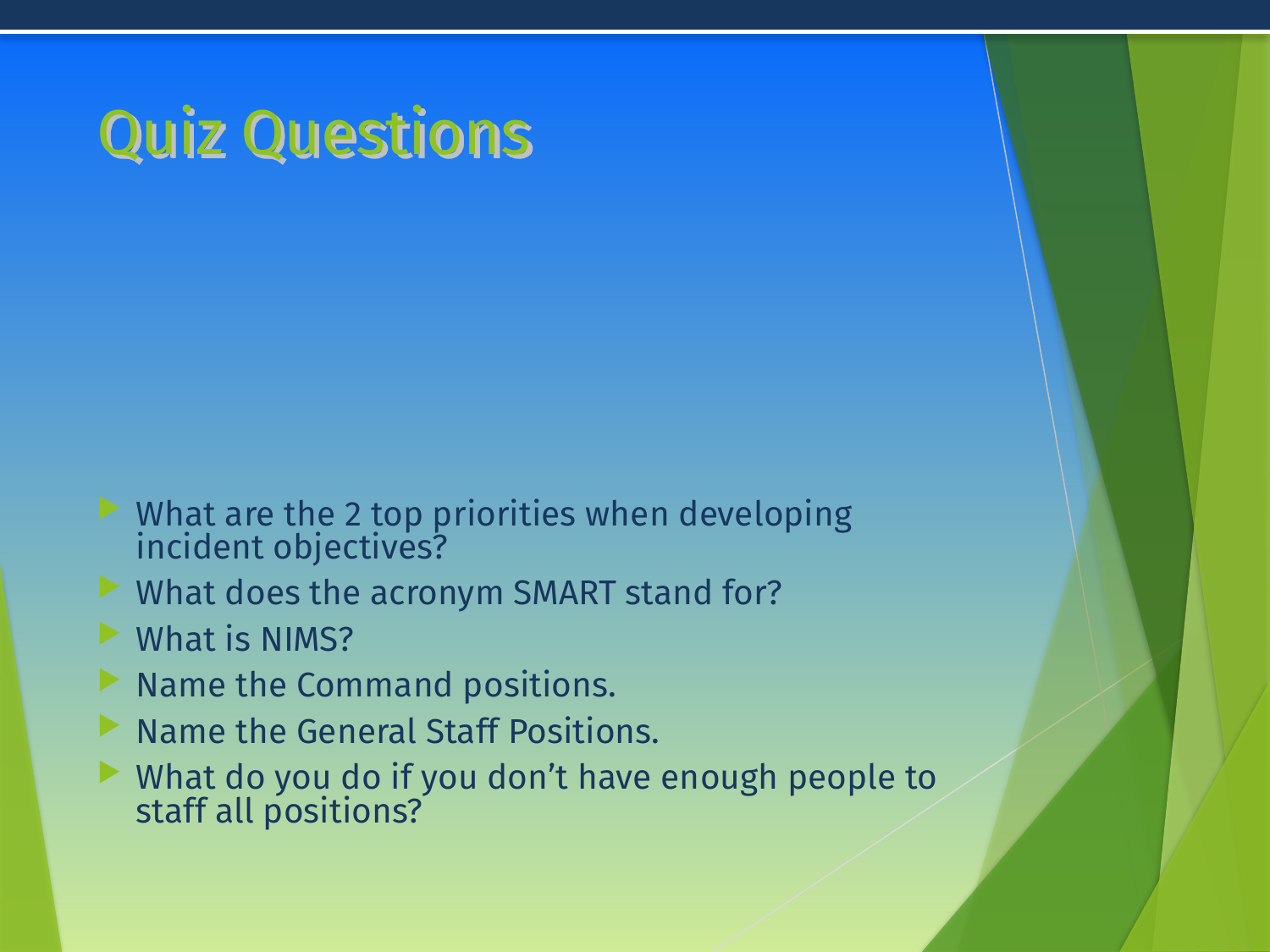

# Quiz Questions

What are the 2 top priorities when developing incident objectives?
What does the acronym SMART stand for?
What is NIMS?
Name the Command positions.
Name the General Staff Positions.
What do you do if you don’t have enough people to staff all positions?